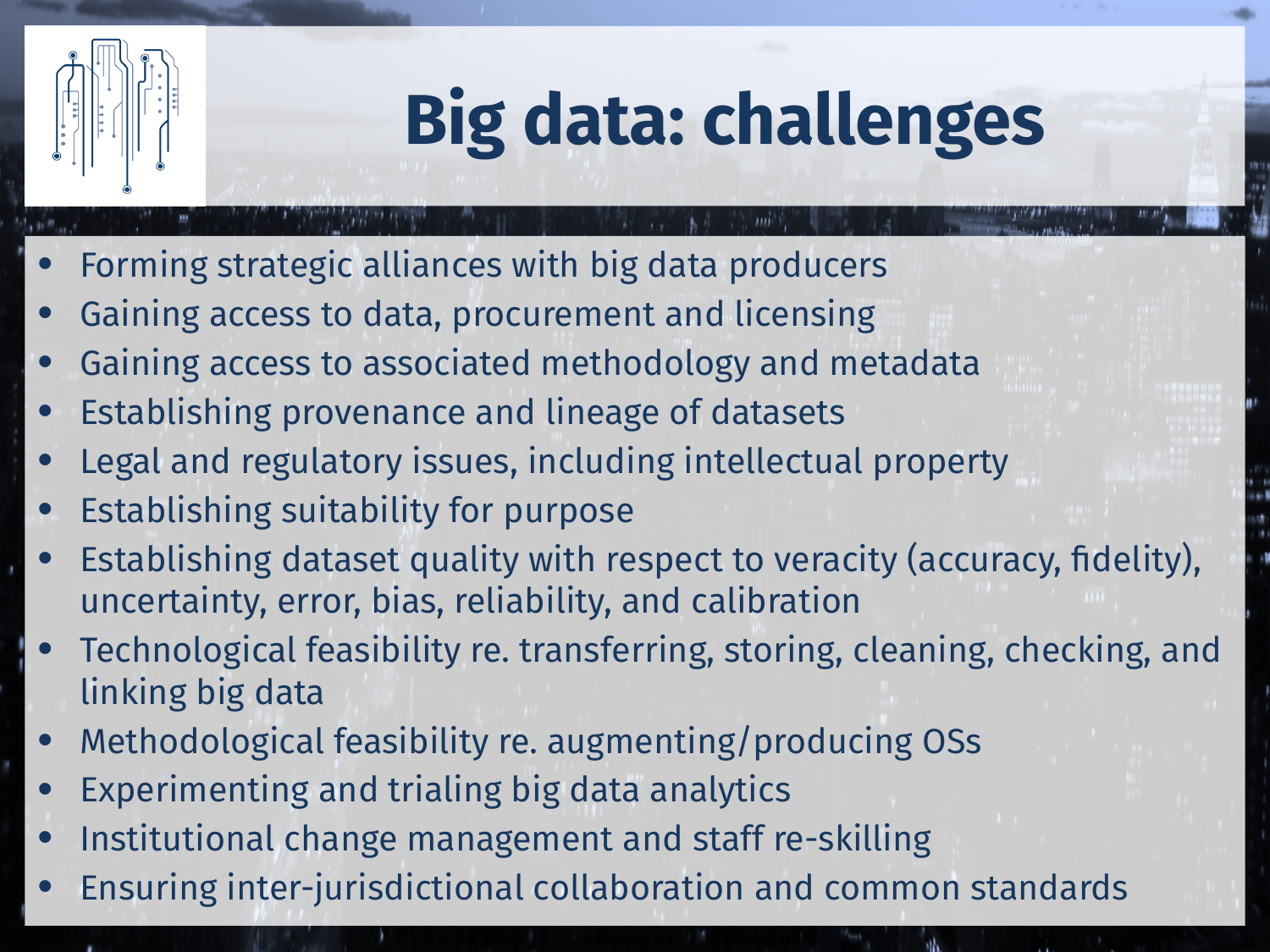

# Big data: challenges
Forming strategic alliances with big data producers
Gaining access to data, procurement and licensing
Gaining access to associated methodology and metadata
Establishing provenance and lineage of datasets
Legal and regulatory issues, including intellectual property
Establishing suitability for purpose
Establishing dataset quality with respect to veracity (accuracy, fidelity), uncertainty, error, bias, reliability, and calibration
Technological feasibility re. transferring, storing, cleaning, checking, and linking big data
Methodological feasibility re. augmenting/producing OSs
Experimenting and trialing big data analytics
Institutional change management and staff re-skilling
Ensuring inter-jurisdictional collaboration and common standards